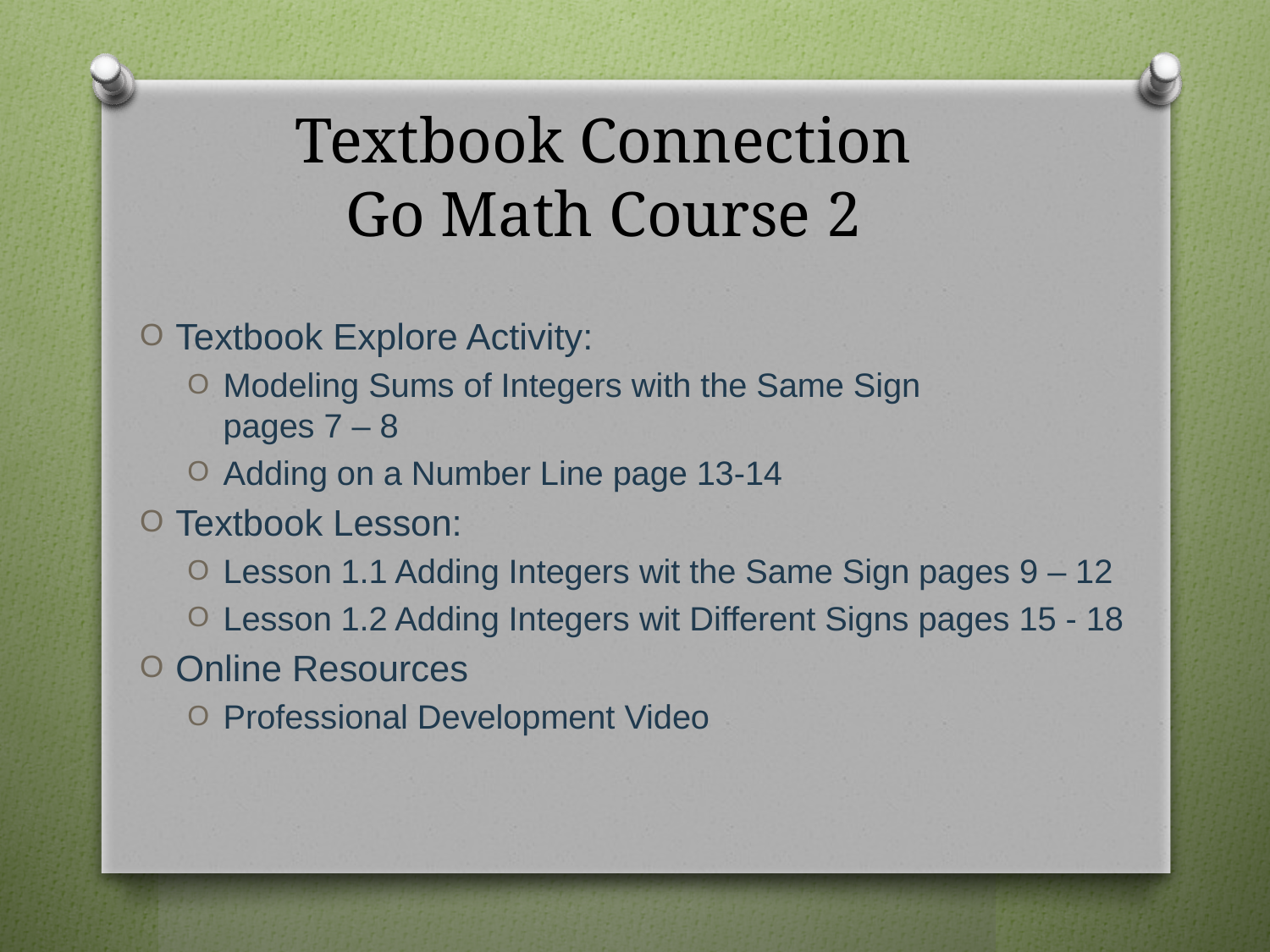

# Textbook Connection Go Math Course 2
Textbook Explore Activity:
Modeling Sums of Integers with the Same Sign                   pages 7 – 8
Adding on a Number Line page 13-14
Textbook Lesson:
Lesson 1.1 Adding Integers wit the Same Sign pages 9 – 12
Lesson 1.2 Adding Integers wit Different Signs pages 15 - 18
Online Resources
Professional Development Video